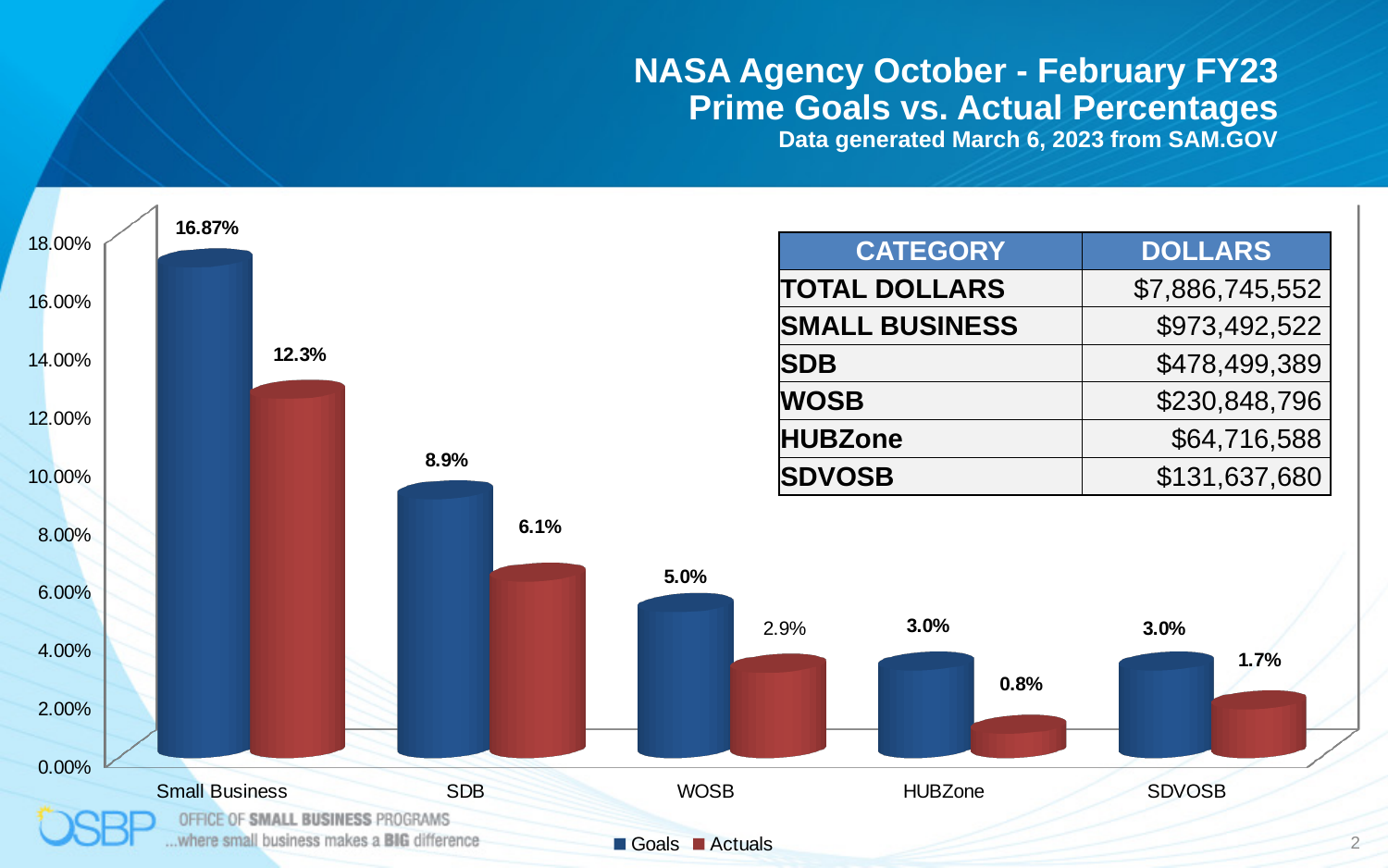

# NASA Agency October - February FY23 Prime Goals vs. Actual Percentages Data generated March 6, 2023 from SAM.GOV

[unsupported chart]

| CATEGORY | DOLLARS |
| --- | --- |
| TOTAL DOLLARS | $7,886,745,552 |
| SMALL BUSINESS | $973,492,522 |
| SDB | $478,499,389 |
| WOSB | $230,848,796 |
| HUBZone | $64,716,588 |
| SDVOSB | $131,637,680 |
2